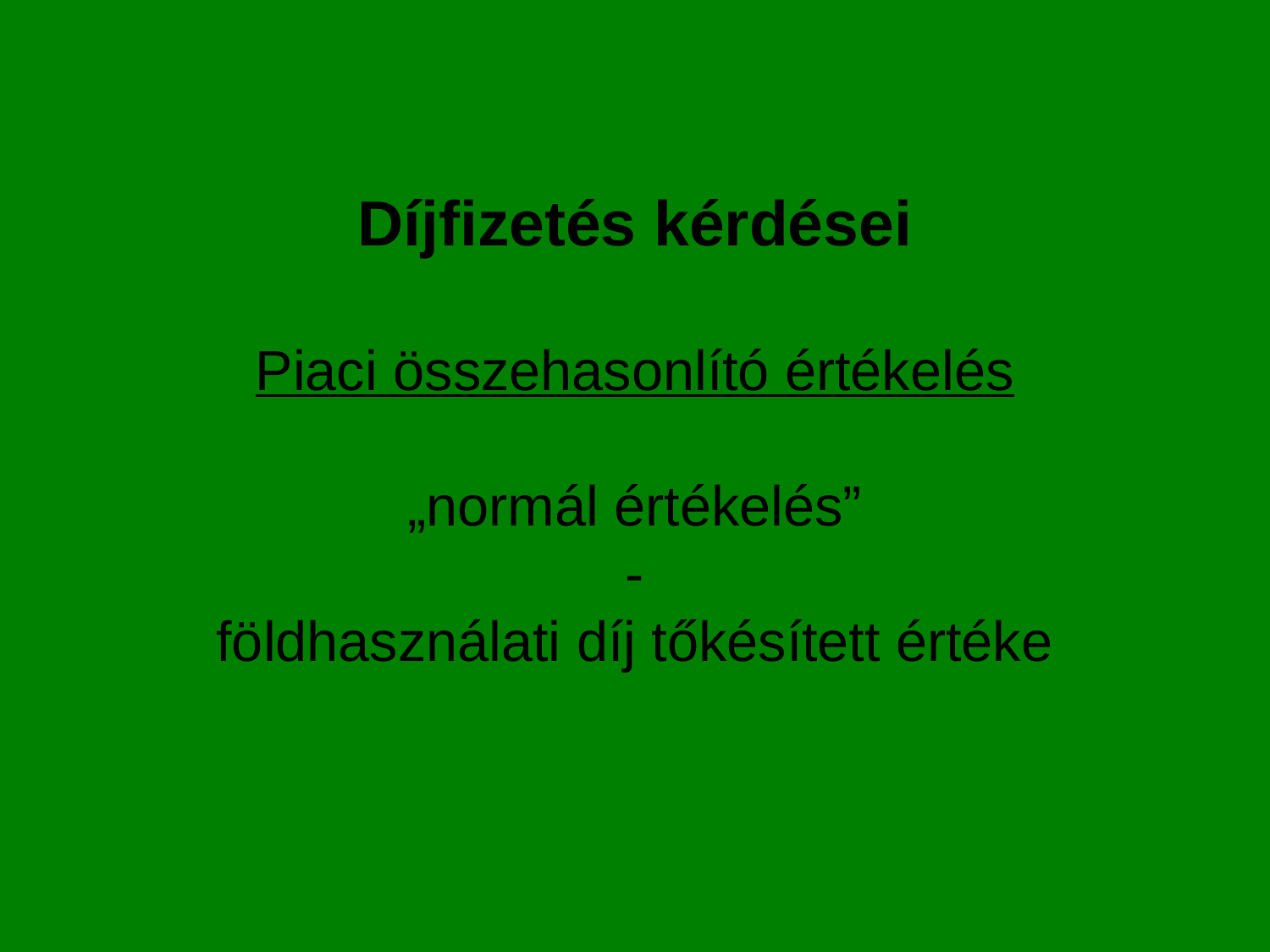

# Díjfizetés kérdései Piaci összehasonlító értékelés „normál értékelés” - földhasználati díj tőkésített értéke